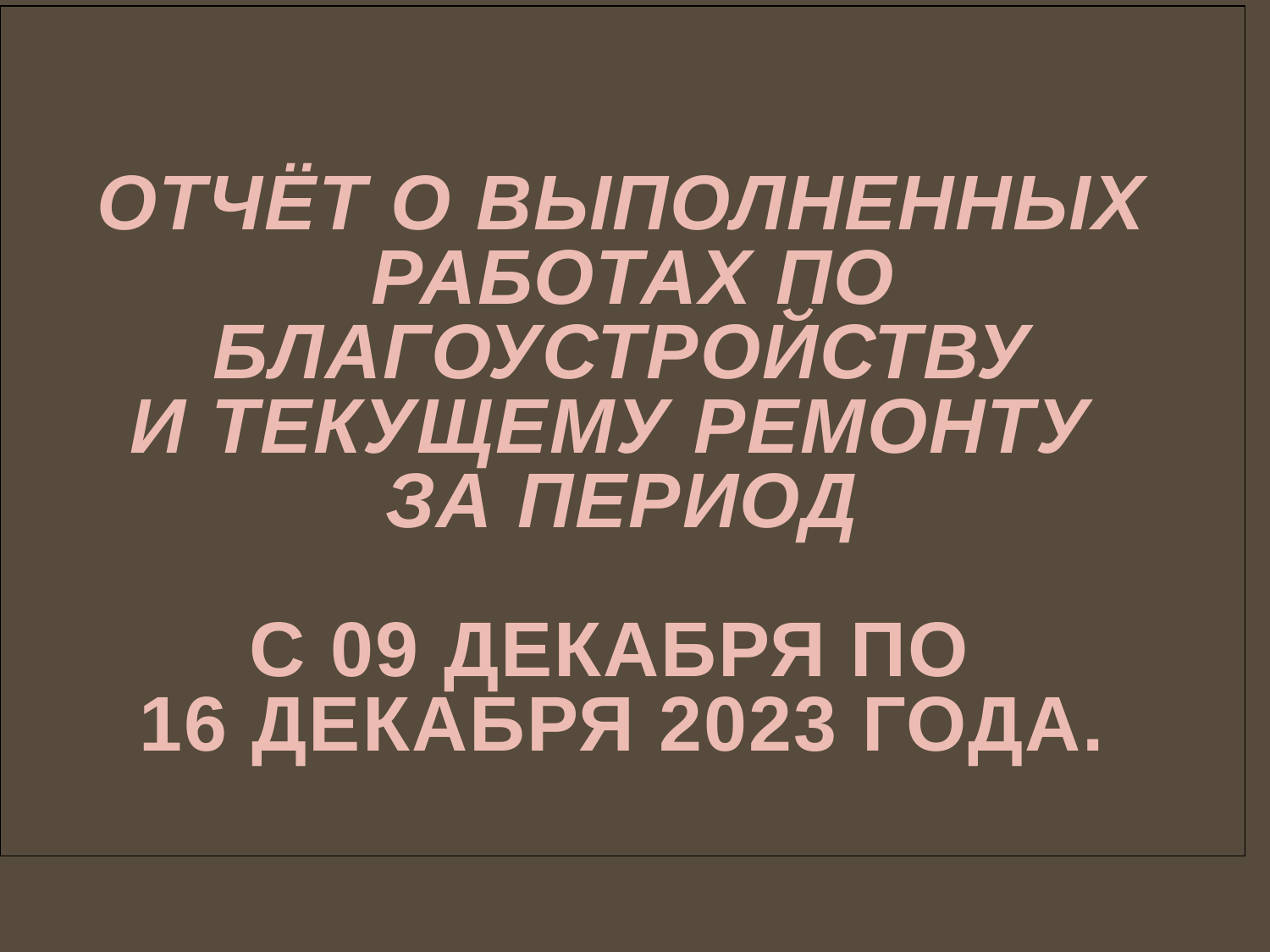

Отчёт о выполненных
 работах по
 благоустройству
и текущему ремонту
за период
с 09 декабря по
16 декабря 2023 года.